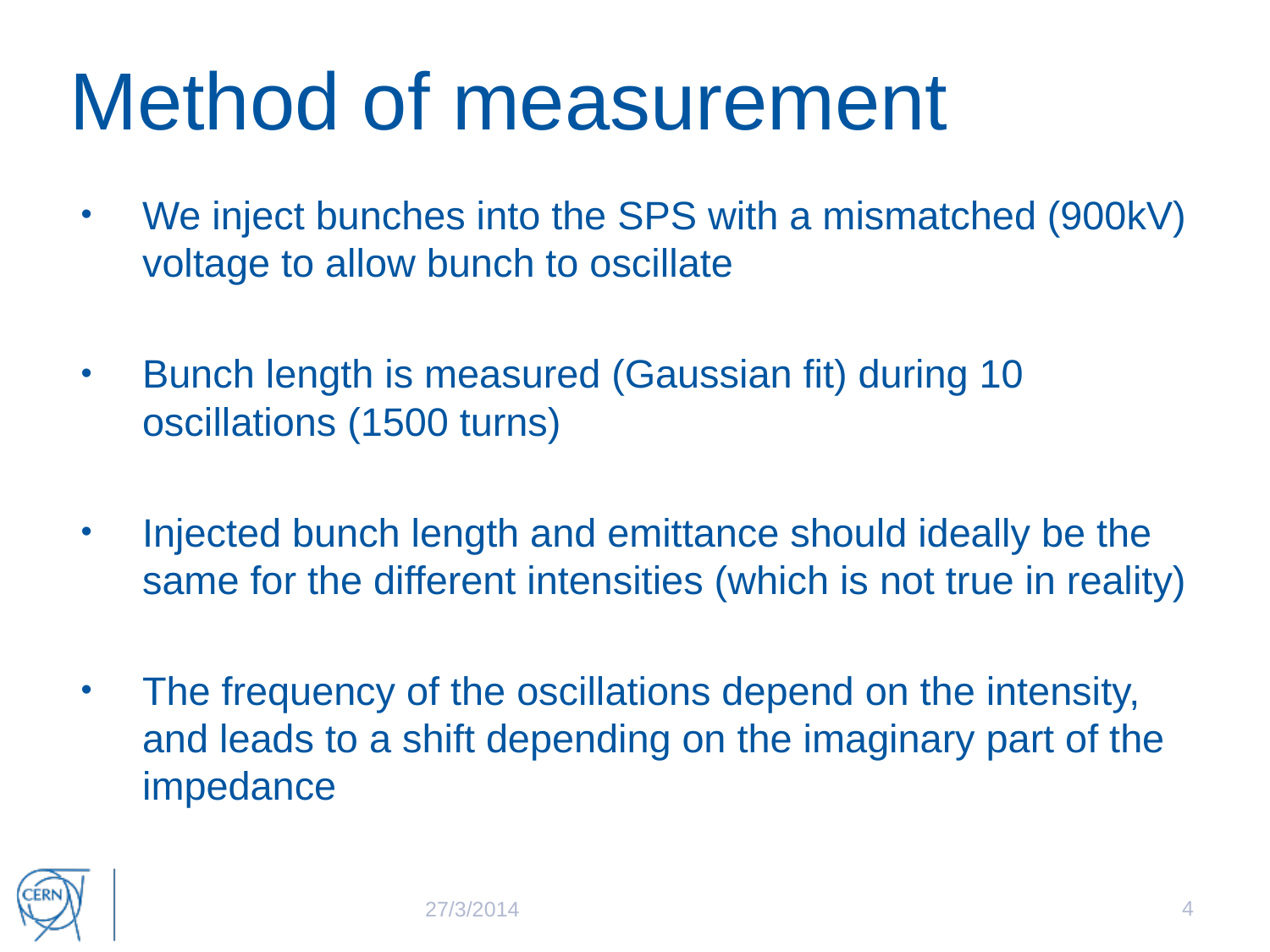

# Method of measurement
We inject bunches into the SPS with a mismatched (900kV) voltage to allow bunch to oscillate

Bunch length is measured (Gaussian fit) during 10 oscillations (1500 turns)

Injected bunch length and emittance should ideally be the same for the different intensities (which is not true in reality)

The frequency of the oscillations depend on the intensity, and leads to a shift depending on the imaginary part of the impedance
4
27/3/2014